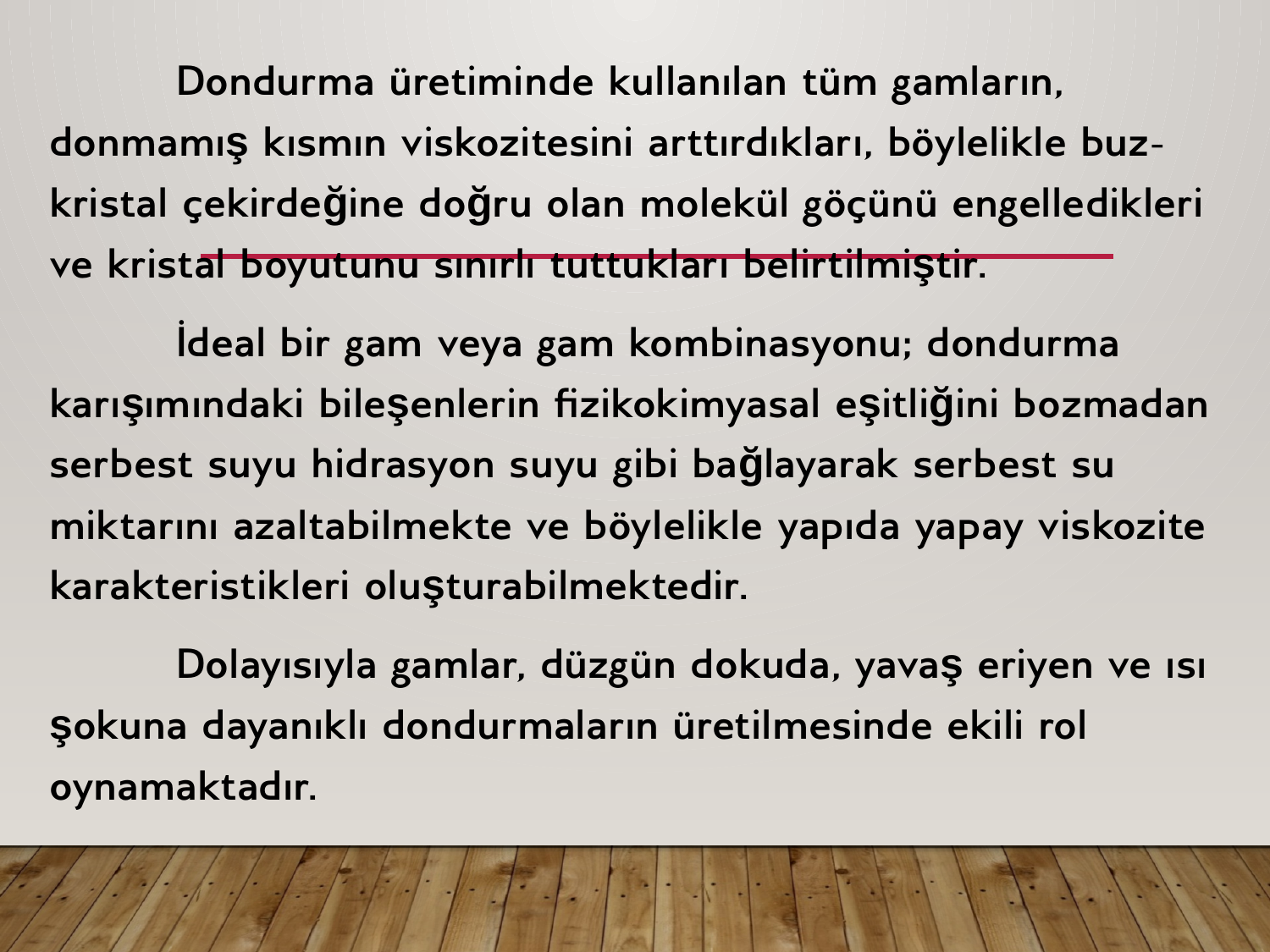

Dondurma üretiminde kullanılan tüm gamların, donmamış kısmın viskozitesini arttırdıkları, böylelikle buz-kristal çekirdeğine doğru olan molekül göçünü engelledikleri ve kristal boyutunu sınırlı tuttukları belirtilmiştir.
		İdeal bir gam veya gam kombinasyonu; dondurma karışımındaki bileşenlerin fizikokimyasal eşitliğini bozmadan serbest suyu hidrasyon suyu gibi bağlayarak serbest su miktarını azaltabilmekte ve böylelikle yapıda yapay viskozite karakteristikleri oluşturabilmektedir.
		Dolayısıyla gamlar, düzgün dokuda, yavaş eriyen ve ısı şokuna dayanıklı dondurmaların üretilmesinde ekili rol oynamaktadır.